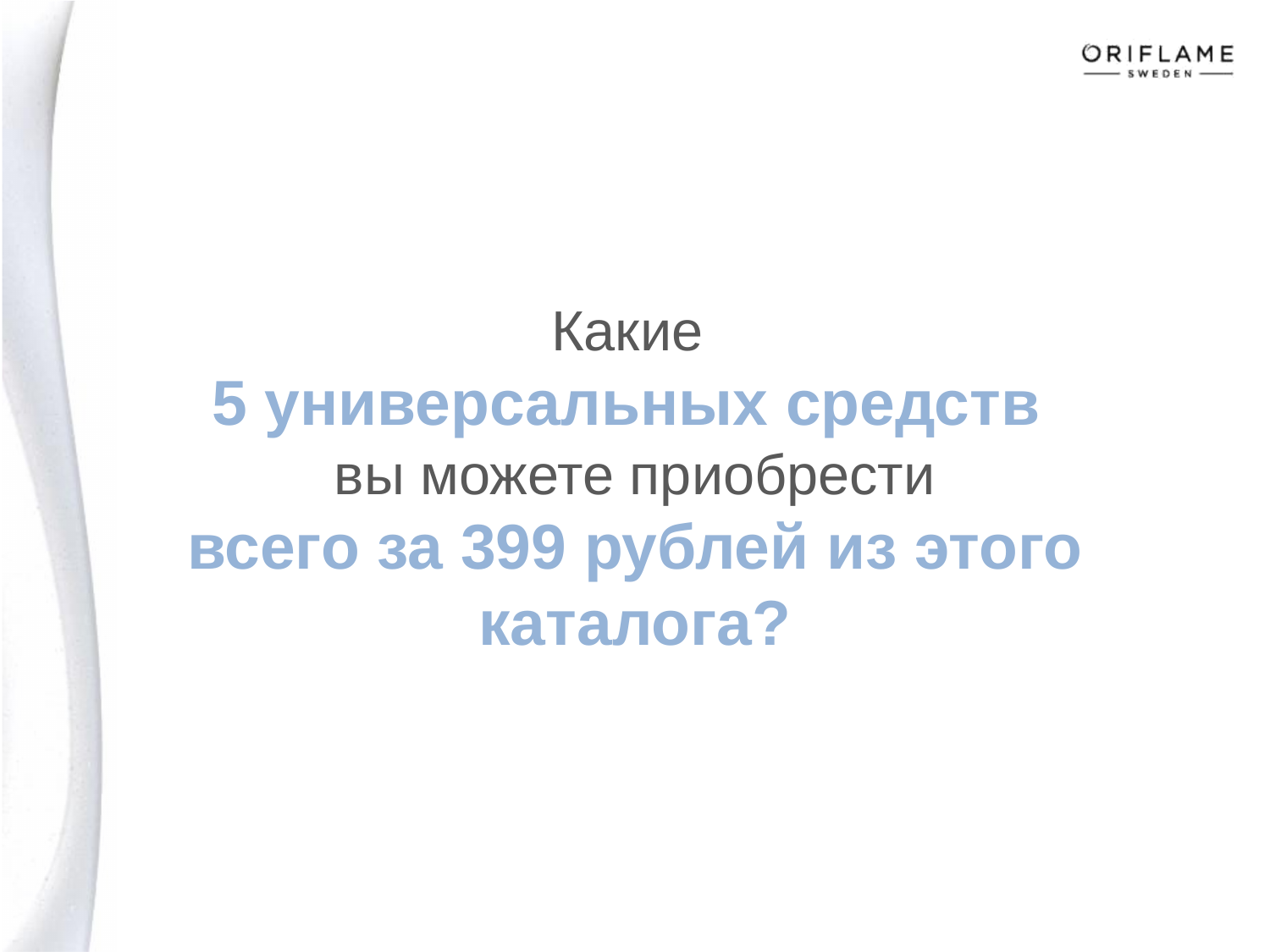

# Какие 5 универсальных средств вы можете приобрести всего за 399 рублей из этого каталога?